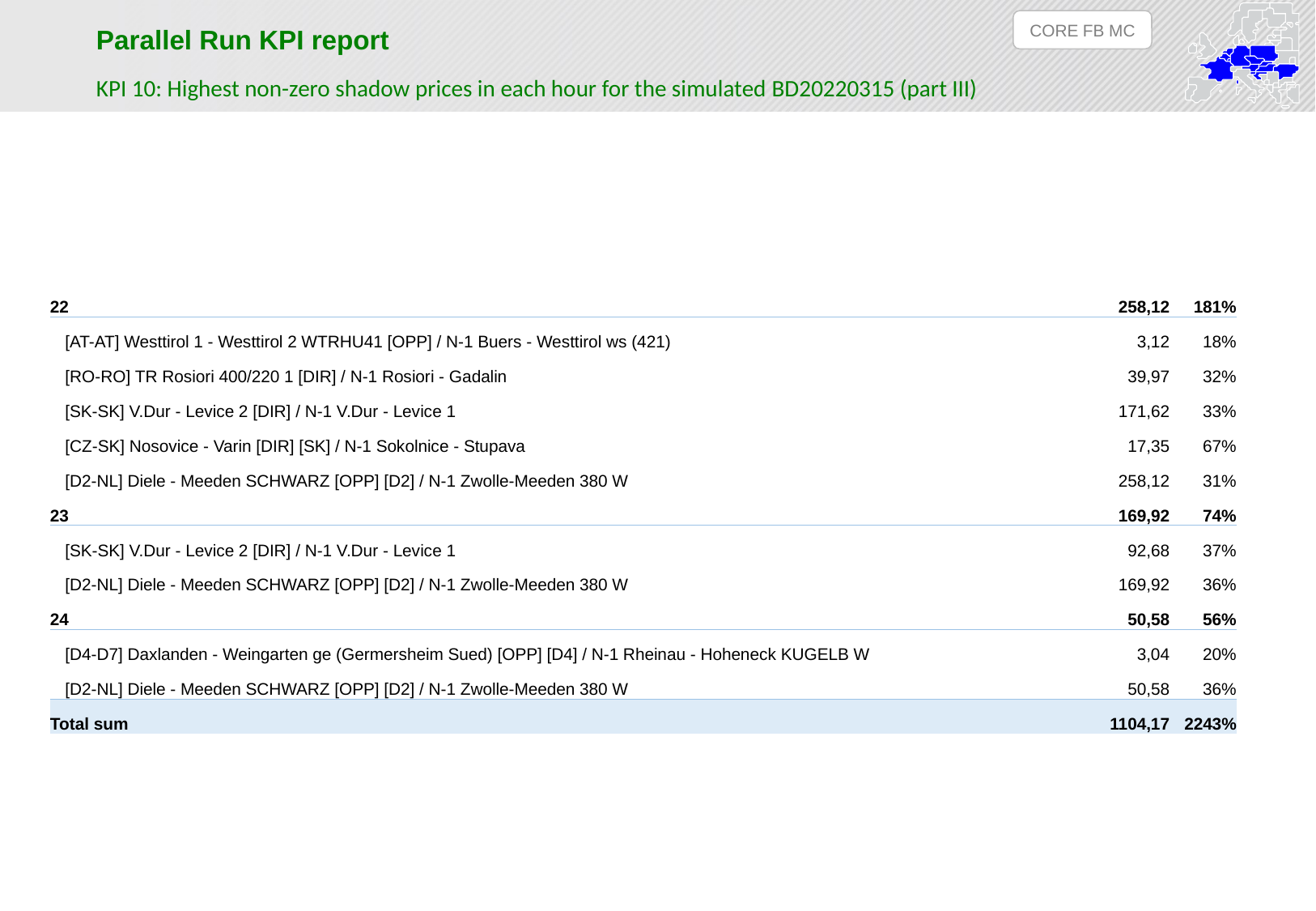

CORE FB MC
Parallel Run KPI report
KPI 10: Highest non-zero shadow prices in each hour for the simulated BD20220315 (part III)
| 22 | 258,12 | 181% |
| --- | --- | --- |
| [AT-AT] Westtirol 1 - Westtirol 2 WTRHU41 [OPP] / N-1 Buers - Westtirol ws (421) | 3,12 | 18% |
| [RO-RO] TR Rosiori 400/220 1 [DIR] / N-1 Rosiori - Gadalin | 39,97 | 32% |
| [SK-SK] V.Dur - Levice 2 [DIR] / N-1 V.Dur - Levice 1 | 171,62 | 33% |
| [CZ-SK] Nosovice - Varin [DIR] [SK] / N-1 Sokolnice - Stupava | 17,35 | 67% |
| [D2-NL] Diele - Meeden SCHWARZ [OPP] [D2] / N-1 Zwolle-Meeden 380 W | 258,12 | 31% |
| 23 | 169,92 | 74% |
| [SK-SK] V.Dur - Levice 2 [DIR] / N-1 V.Dur - Levice 1 | 92,68 | 37% |
| [D2-NL] Diele - Meeden SCHWARZ [OPP] [D2] / N-1 Zwolle-Meeden 380 W | 169,92 | 36% |
| 24 | 50,58 | 56% |
| [D4-D7] Daxlanden - Weingarten ge (Germersheim Sued) [OPP] [D4] / N-1 Rheinau - Hoheneck KUGELB W | 3,04 | 20% |
| [D2-NL] Diele - Meeden SCHWARZ [OPP] [D2] / N-1 Zwolle-Meeden 380 W | 50,58 | 36% |
| Total sum | 1104,17 | 2243% |
|  |  |  |